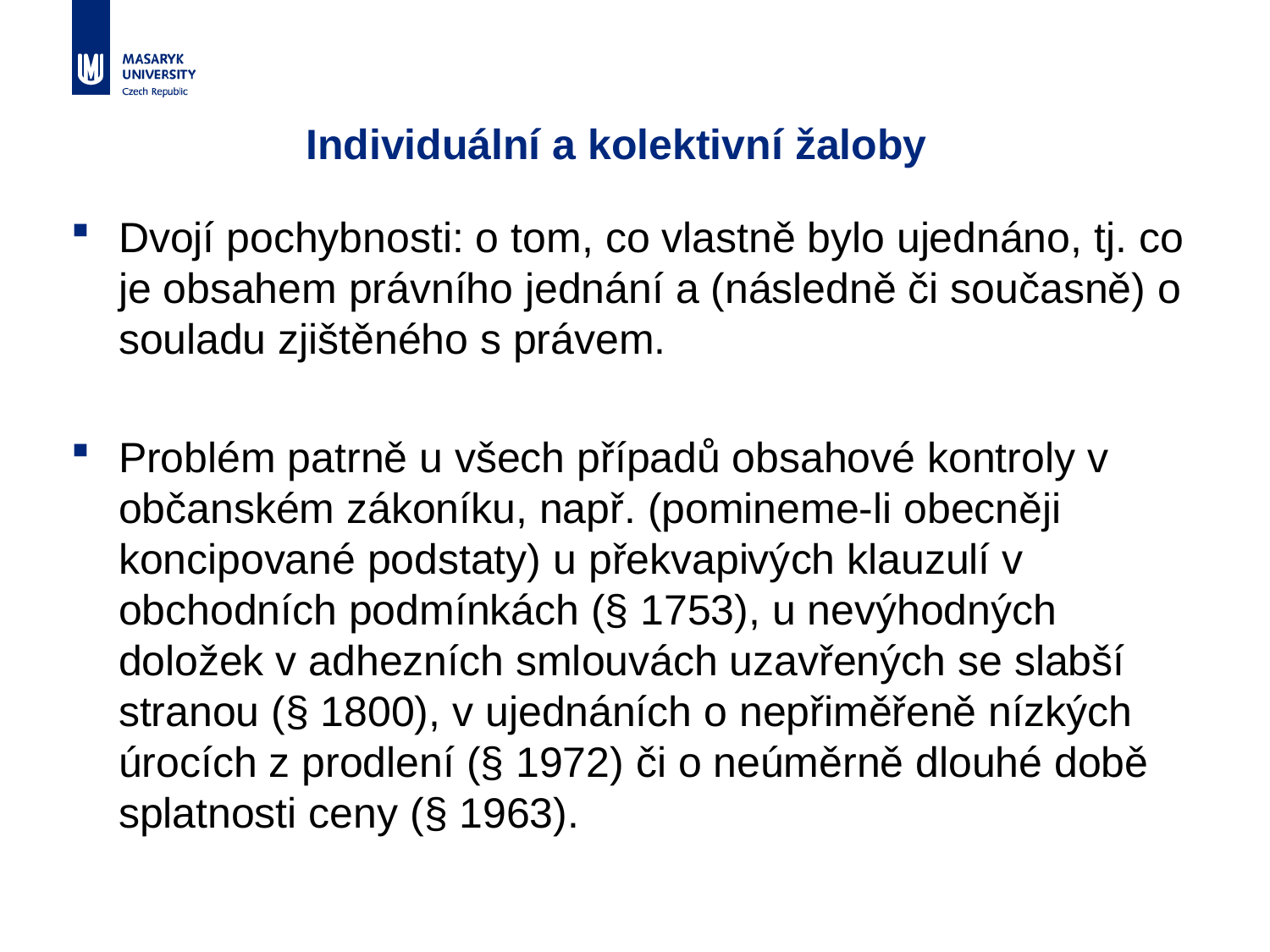

# Individuální a kolektivní žaloby
Dvojí pochybnosti: o tom, co vlastně bylo ujednáno, tj. co je obsahem právního jednání a (následně či současně) o souladu zjištěného s právem.

Problém patrně u všech případů obsahové kontroly v občanském zákoníku, např. (pomineme-li obecněji koncipované podstaty) u překvapivých klauzulí v obchodních podmínkách (§ 1753), u nevýhodných doložek v adhezních smlouvách uzavřených se slabší stranou (§ 1800), v ujednáních o nepřiměřeně nízkých úrocích z prodlení (§ 1972) či o neúměrně dlouhé době splatnosti ceny (§ 1963).